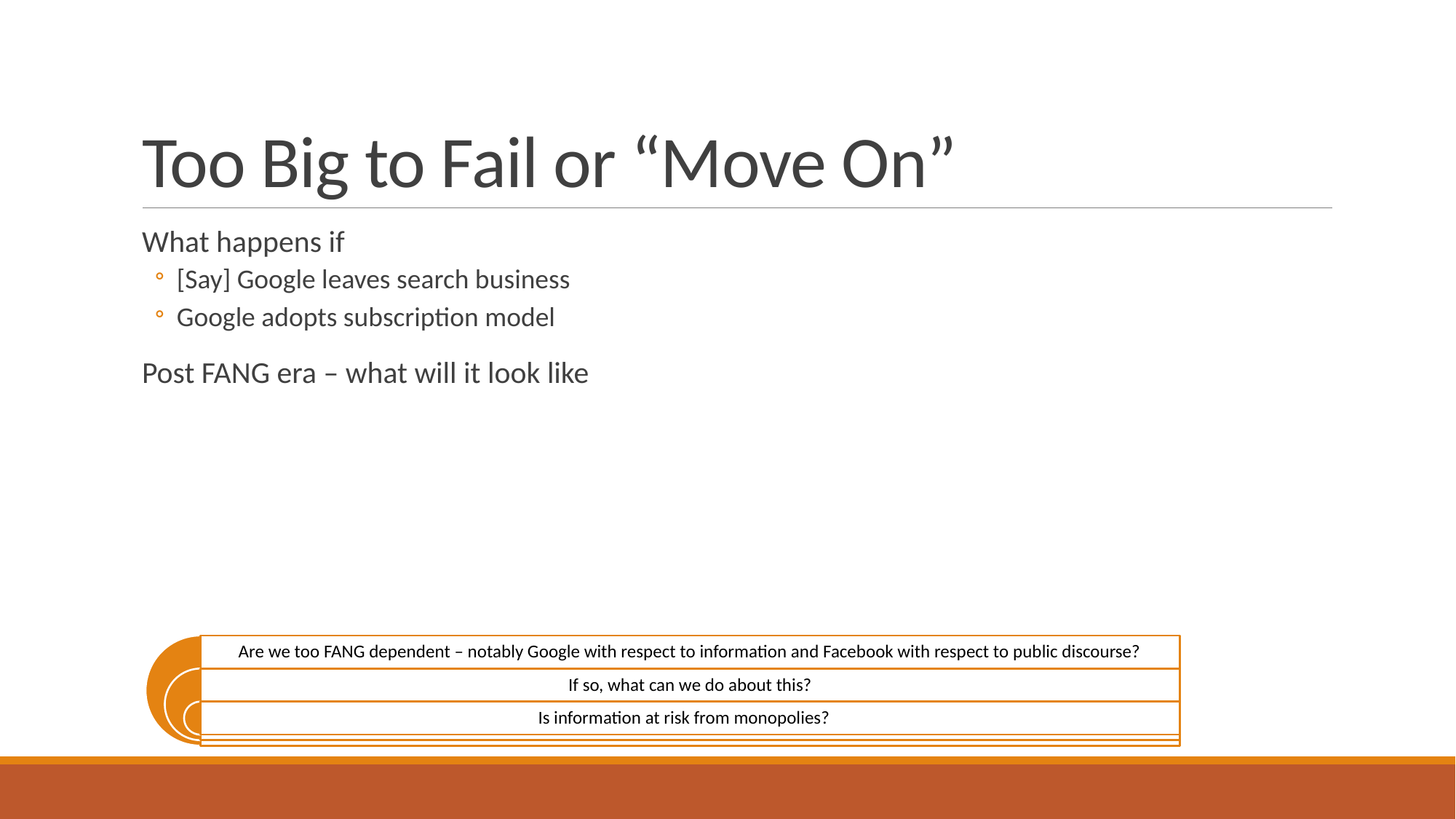

# Too Big to Fail or “Move On”
What happens if
[Say] Google leaves search business
Google adopts subscription model
Post FANG era – what will it look like

Are we too FANG dependent – notably Google with respect to information and Facebook with respect to public discourse?
If so, what can we do about this?
Is information at risk from monopolies?